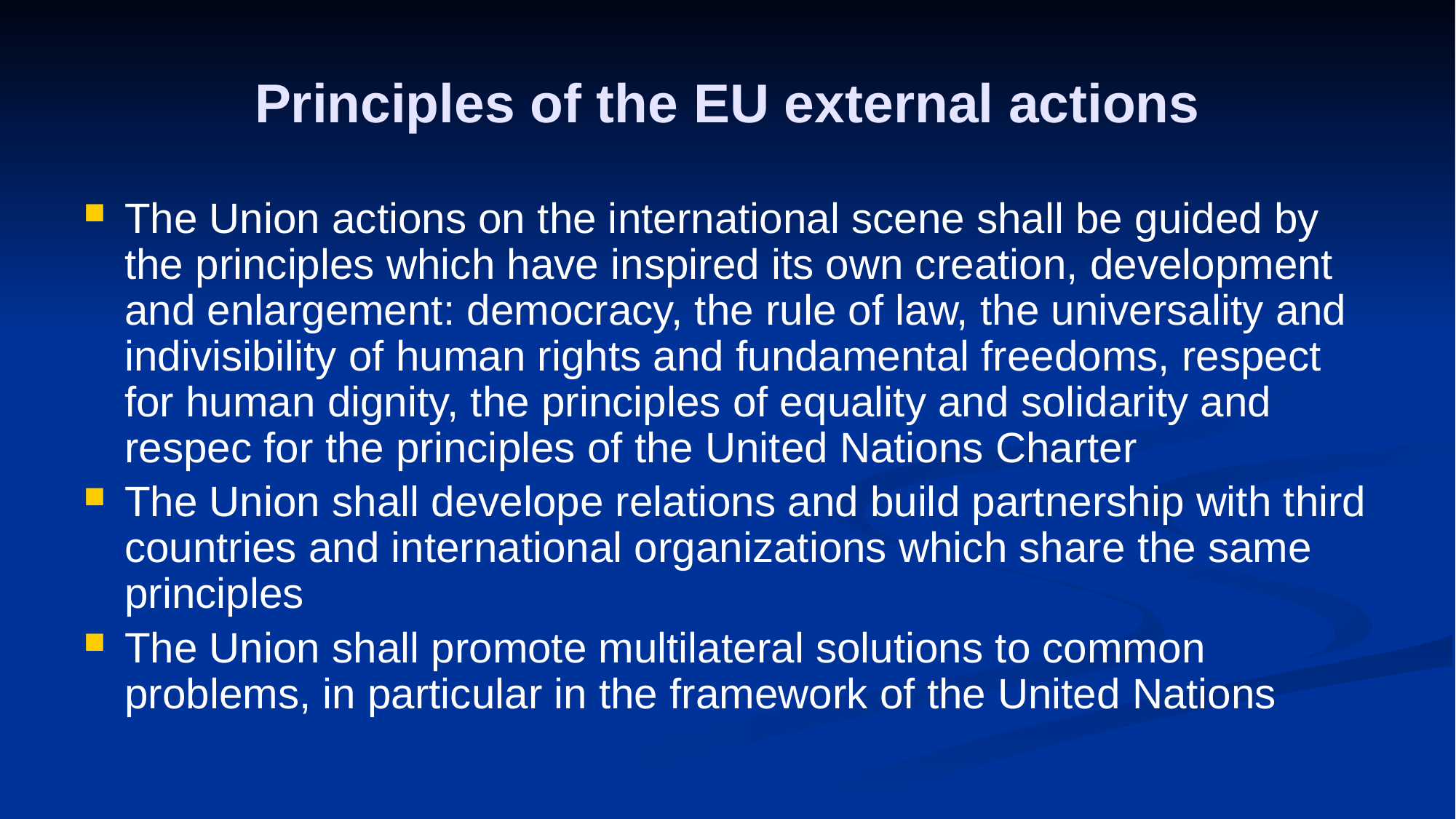

# Principles of the EU external actions
The Union actions on the international scene shall be guided by the principles which have inspired its own creation, development and enlargement: democracy, the rule of law, the universality and indivisibility of human rights and fundamental freedoms, respect for human dignity, the principles of equality and solidarity and respec for the principles of the United Nations Charter
The Union shall develope relations and build partnership with third countries and international organizations which share the same principles
The Union shall promote multilateral solutions to common problems, in particular in the framework of the United Nations